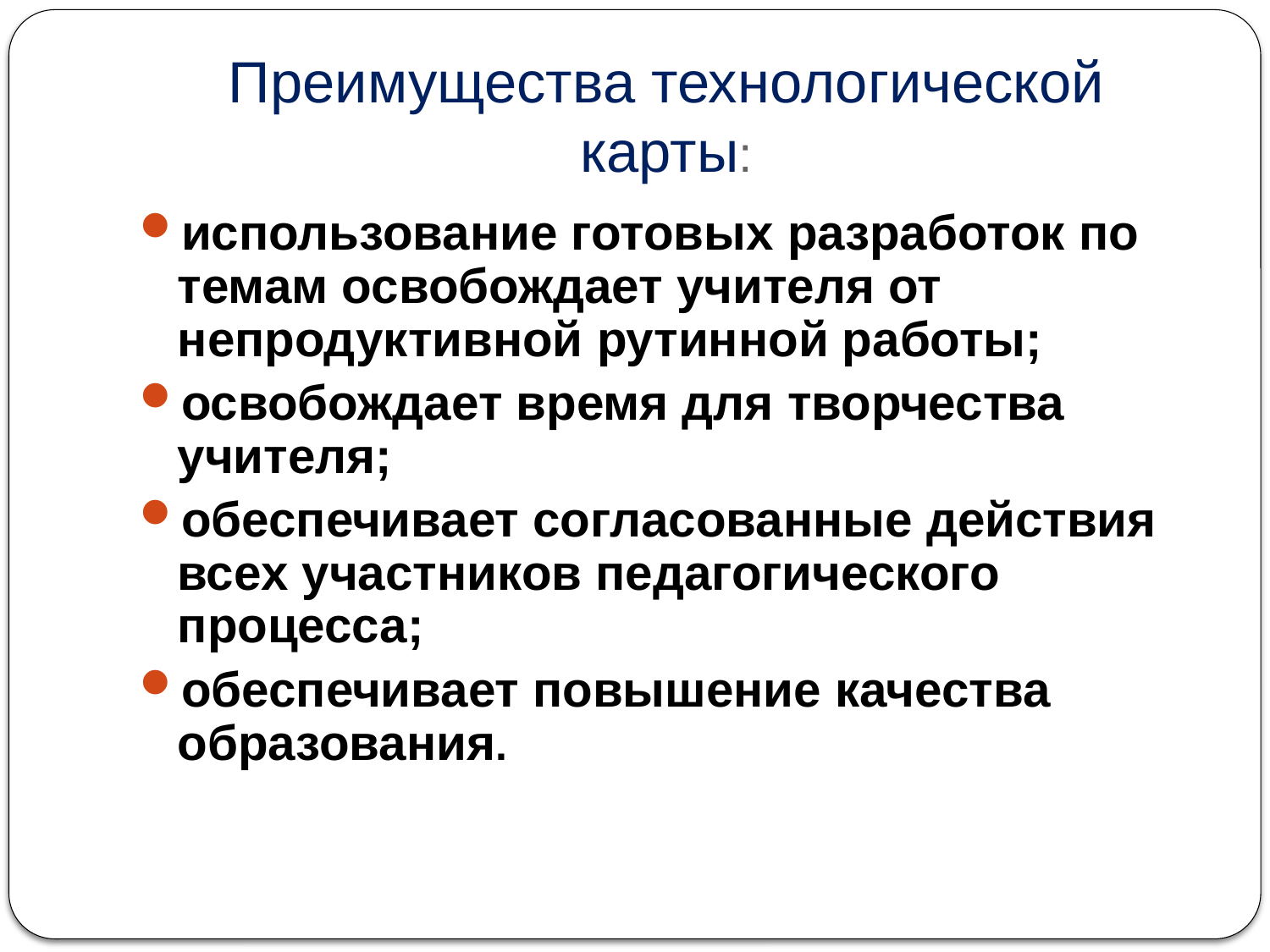

# Преимущества технологической карты:
использование готовых разработок по темам освобождает учителя от непродуктивной рутинной работы;
освобождает время для творчества учителя;
обеспечивает согласованные действия всех участников педагогического процесса;
обеспечивает повышение качества образования.